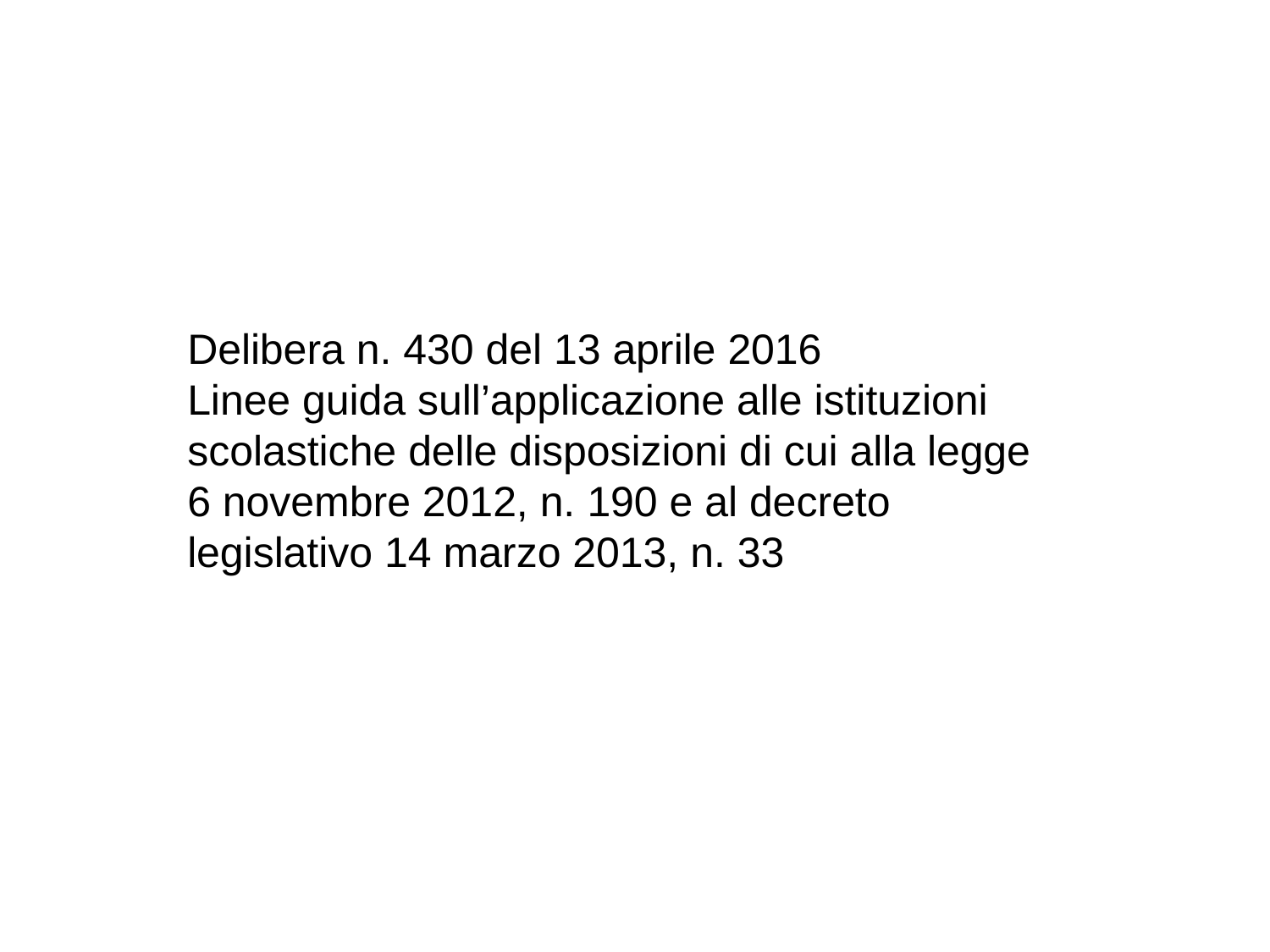

Delibera n. 430 del 13 aprile 2016
Linee guida sull’applicazione alle istituzioni scolastiche delle disposizioni di cui alla legge 6 novembre 2012, n. 190 e al decreto legislativo 14 marzo 2013, n. 33